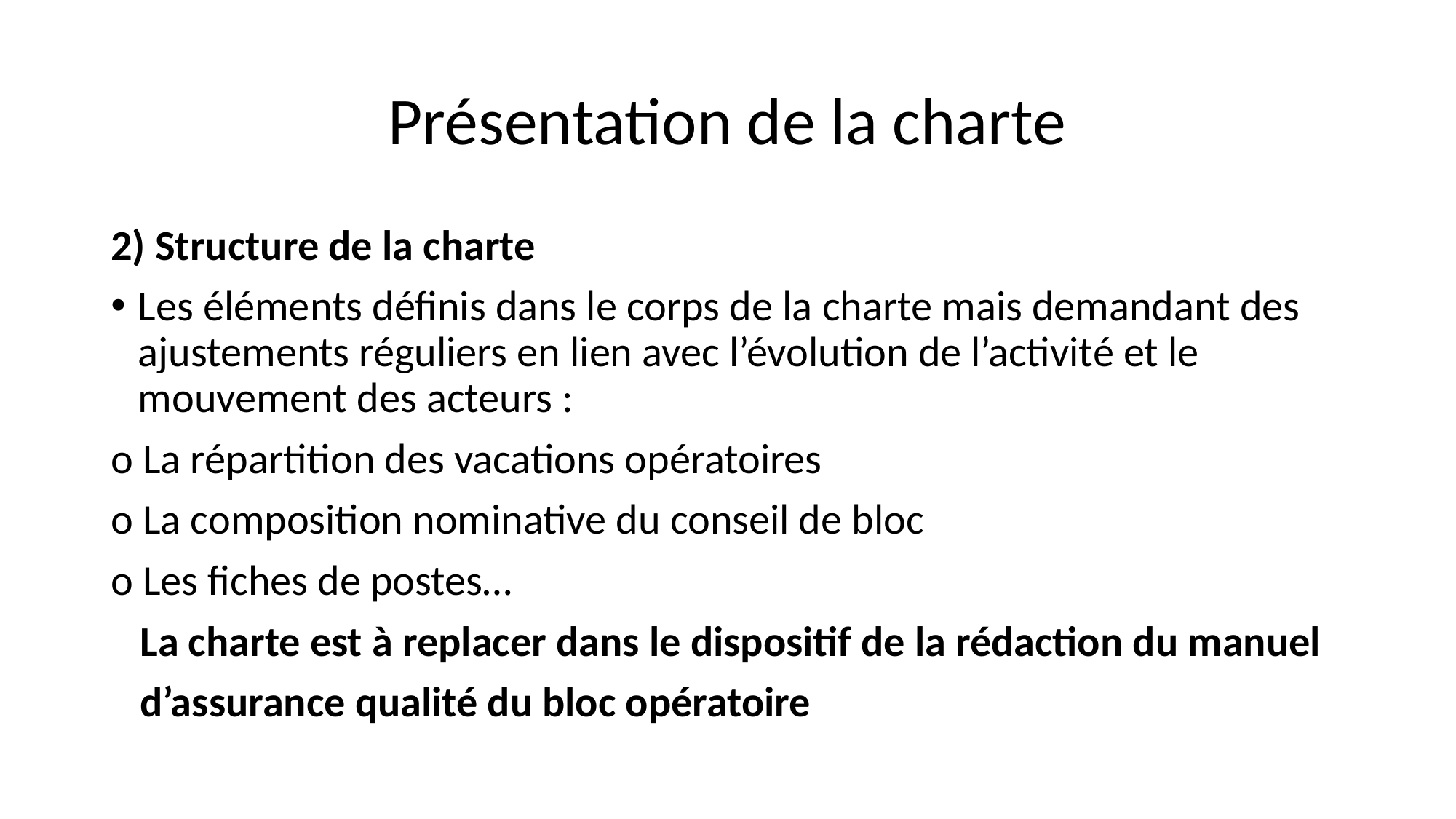

# Présentation de la charte
2) Structure de la charte
Les éléments définis dans le corps de la charte mais demandant des ajustements réguliers en lien avec l’évolution de l’activité et le mouvement des acteurs :
o La répartition des vacations opératoires
o La composition nominative du conseil de bloc
o Les fiches de postes…
   La charte est à replacer dans le dispositif de la rédaction du manuel
   d’assurance qualité du bloc opératoire